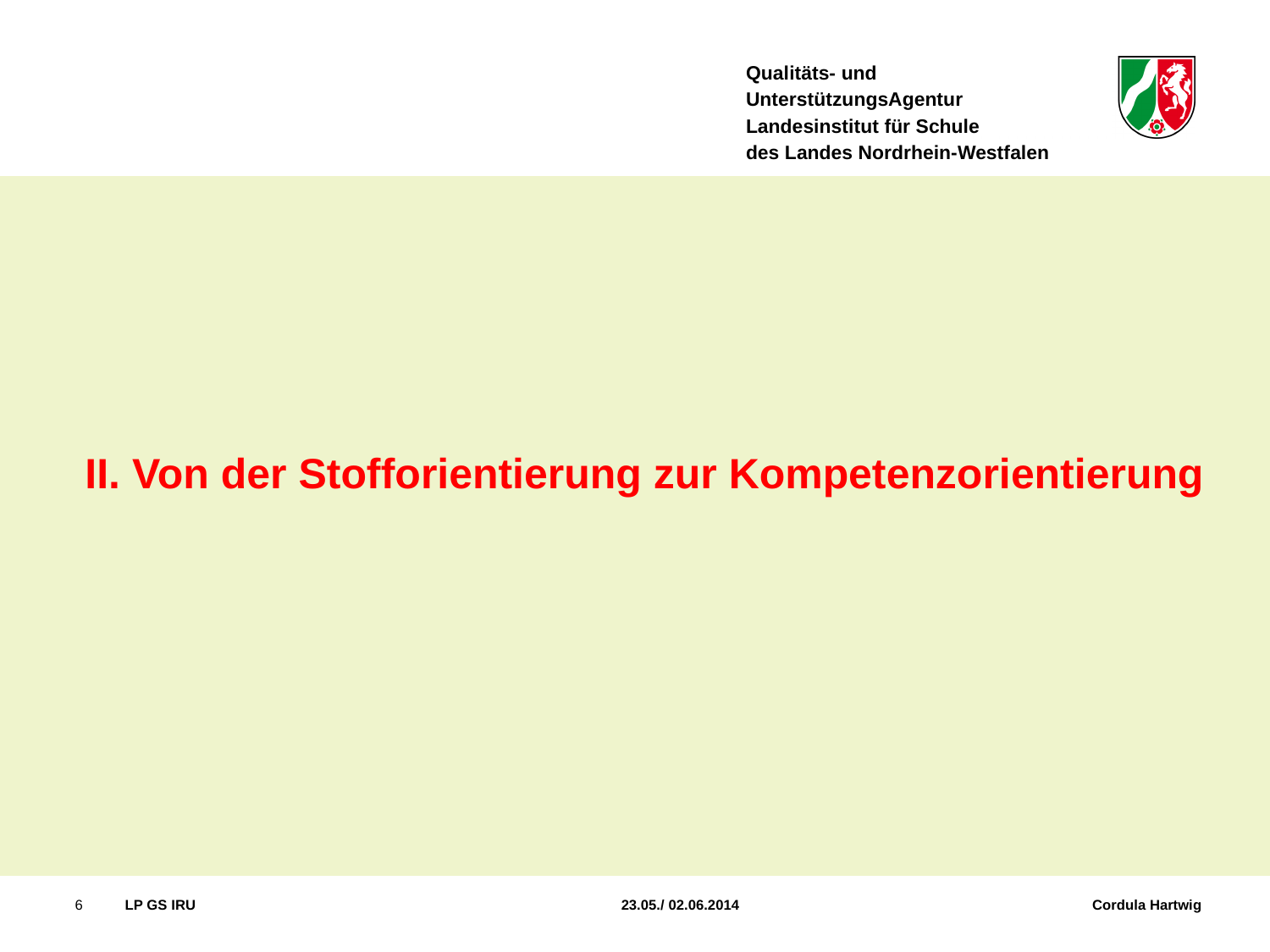

II. Von der Stofforientierung zur Kompetenzorientierung
6
LP GS IRU                                   	                                                                       23.05./ 02.06.2014                                                                                        Cordula Hartwig